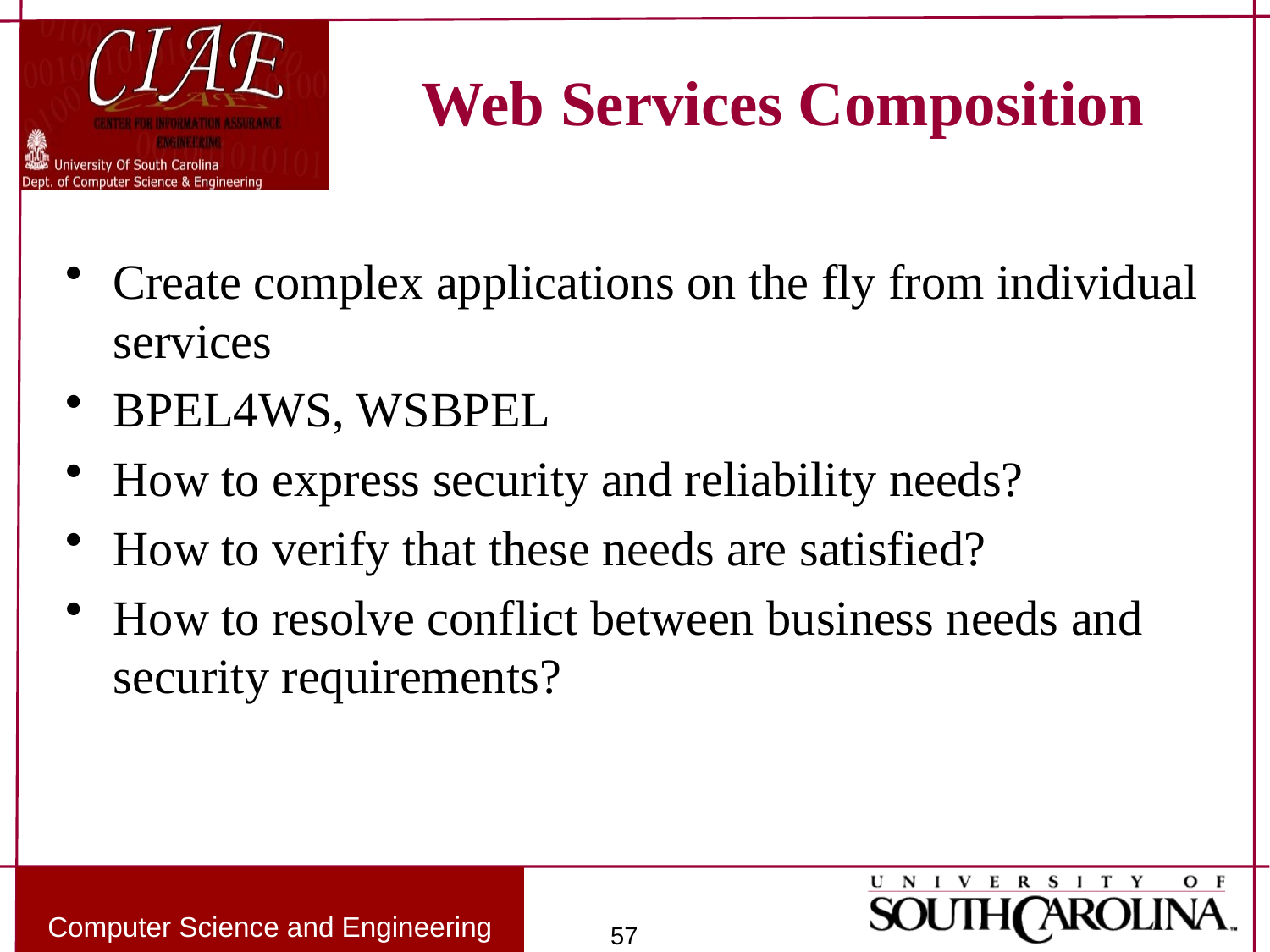

# Web Services Composition
Create complex applications on the fly from individual services
BPEL4WS, WSBPEL
How to express security and reliability needs?
How to verify that these needs are satisfied?
How to resolve conflict between business needs and security requirements?

Computer Science and Engineering
57